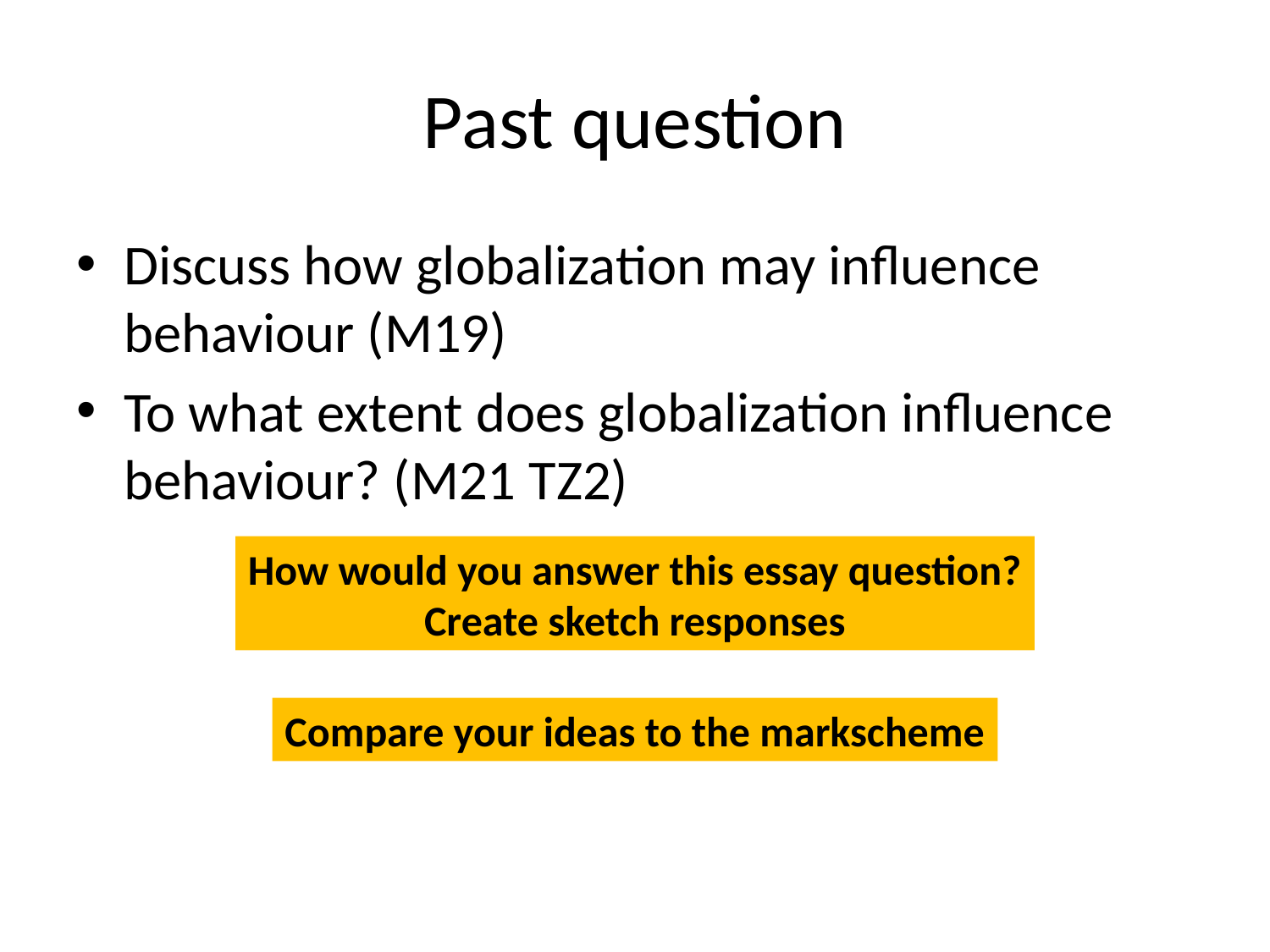

# Past question
Discuss how globalization may influence behaviour (M19)
To what extent does globalization influence behaviour? (M21 TZ2)
How would you answer this essay question?
Create sketch responses
Compare your ideas to the markscheme